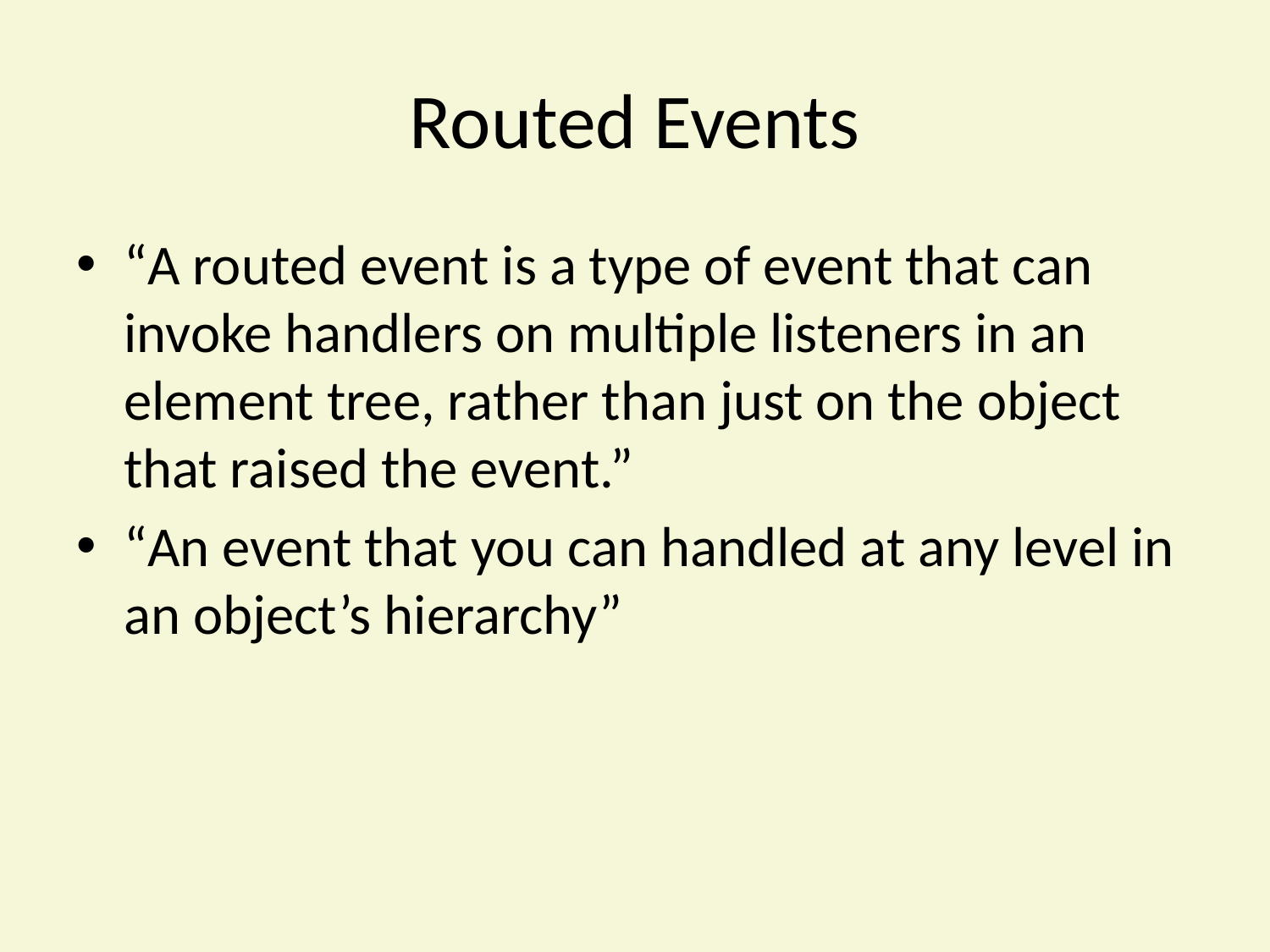

# Routed Events
“A routed event is a type of event that can invoke handlers on multiple listeners in an element tree, rather than just on the object that raised the event.”
“An event that you can handled at any level in an object’s hierarchy”